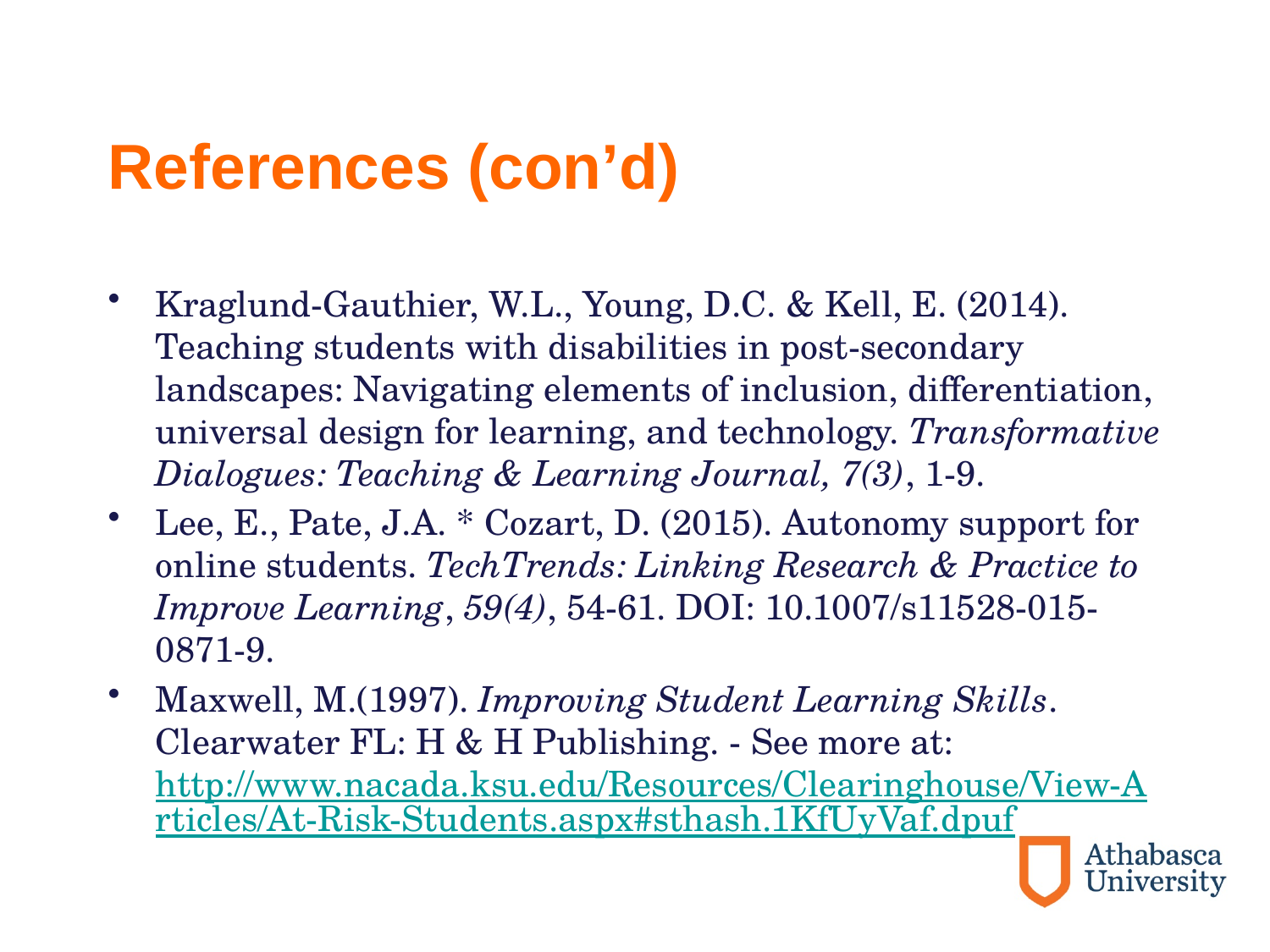

# References (con’d)
Kraglund-Gauthier, W.L., Young, D.C. & Kell, E. (2014). Teaching students with disabilities in post-secondary landscapes: Navigating elements of inclusion, differentiation, universal design for learning, and technology. Transformative Dialogues: Teaching & Learning Journal, 7(3), 1-9.
Lee, E., Pate, J.A. * Cozart, D. (2015). Autonomy support for online students. TechTrends: Linking Research & Practice to Improve Learning, 59(4), 54-61. DOI: 10.1007/s11528-015-0871-9.
Maxwell, M.(1997). Improving Student Learning Skills. Clearwater FL: H & H Publishing. - See more at: http://www.nacada.ksu.edu/Resources/Clearinghouse/View-Articles/At-Risk-Students.aspx#sthash.1KfUyVaf.dpuf